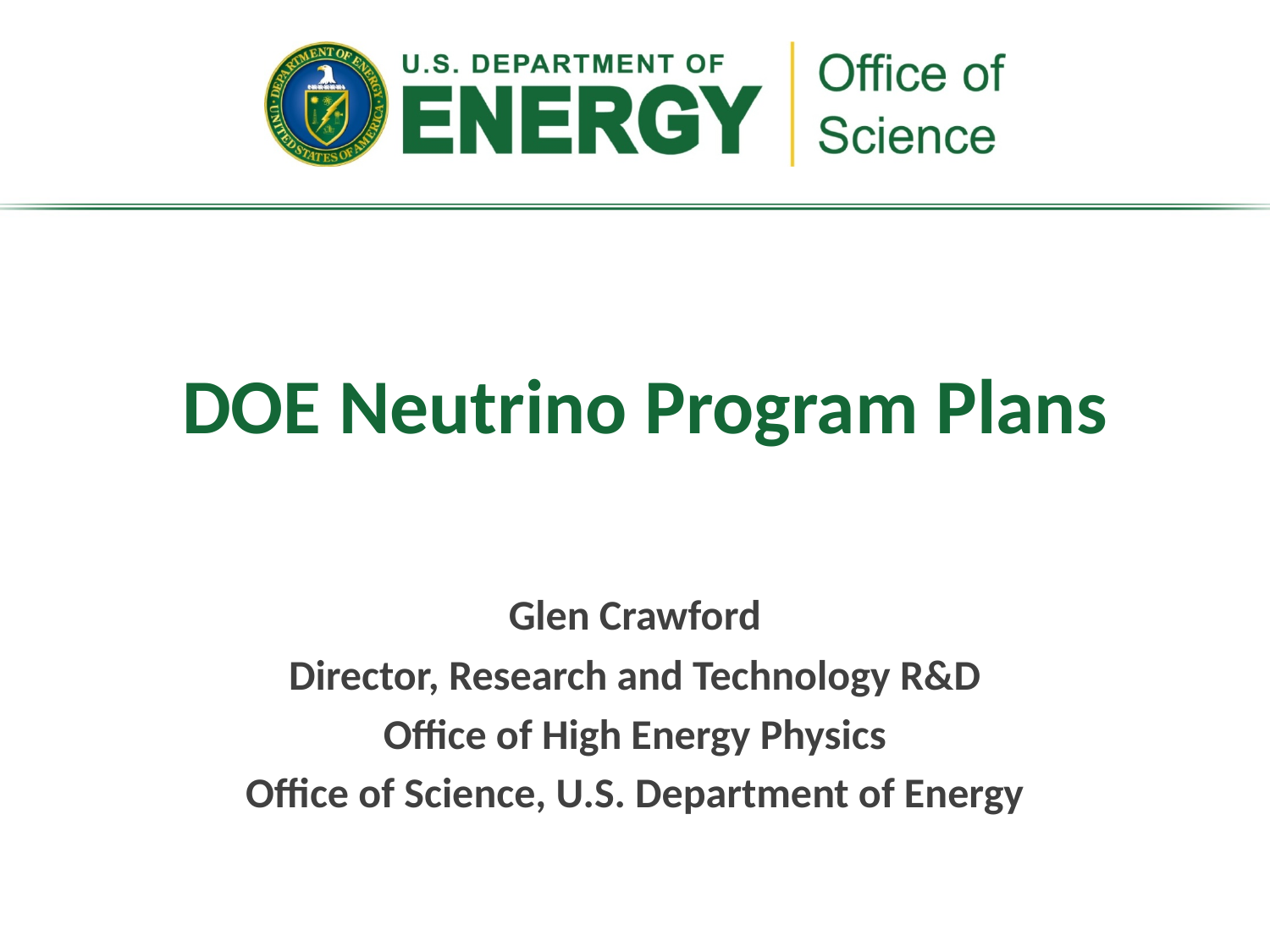

# DOE Neutrino Program Plans
Glen Crawford
Director, Research and Technology R&D
Office of High Energy Physics
Office of Science, U.S. Department of Energy